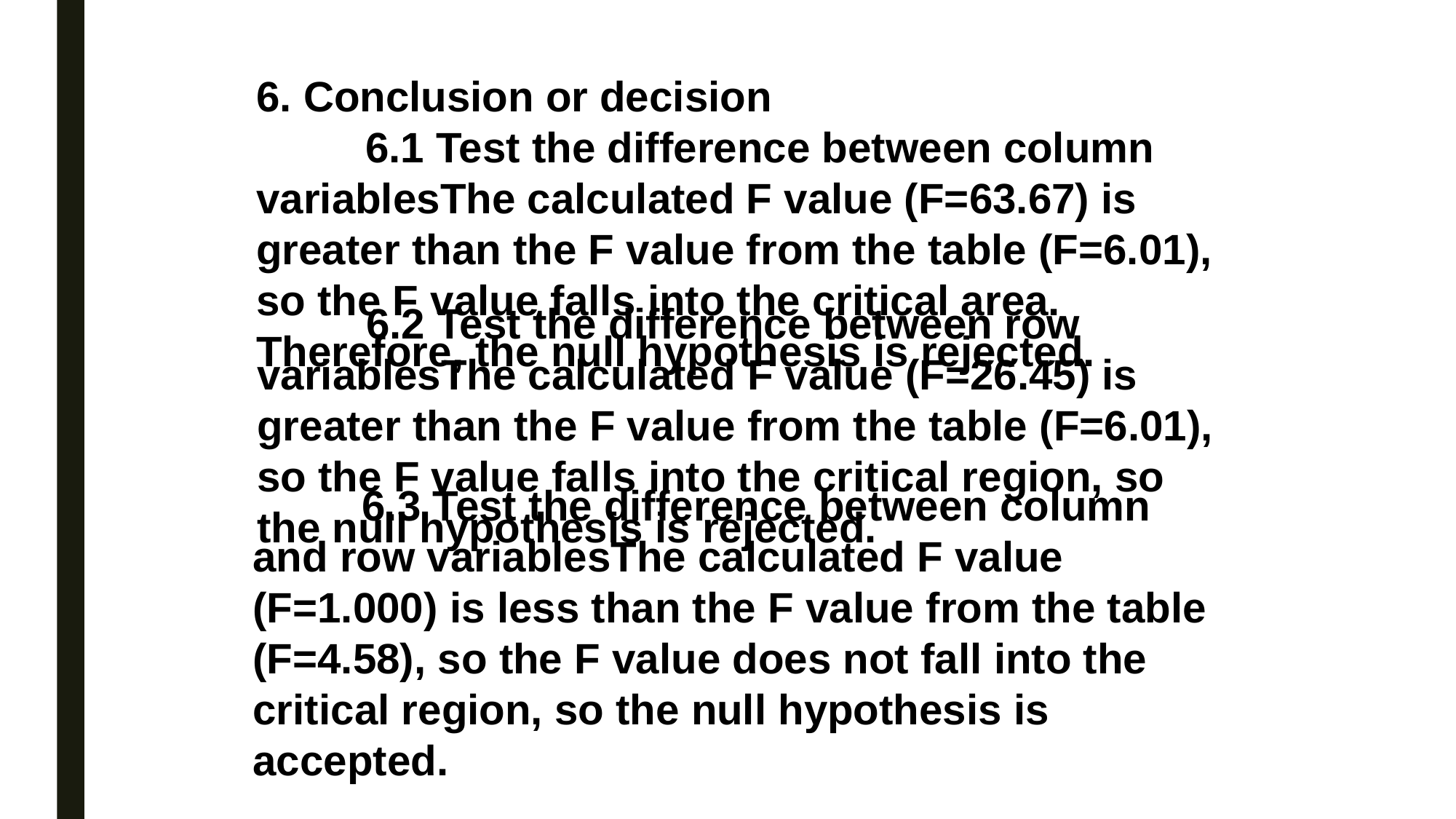

6. Conclusion or decision
	6.1 Test the difference between column variablesThe calculated F value (F=63.67) is greater than the F value from the table (F=6.01), so the F value falls into the critical area. Therefore, the null hypothesis is rejected.
 	6.2 Test the difference between row variablesThe calculated F value (F=26.45) is greater than the F value from the table (F=6.01), so the F value falls into the critical region, so the null hypothesis is rejected.
	6.3 Test the difference between column and row variablesThe calculated F value (F=1.000) is less than the F value from the table (F=4.58), so the F value does not fall into the critical region, so the null hypothesis is accepted.